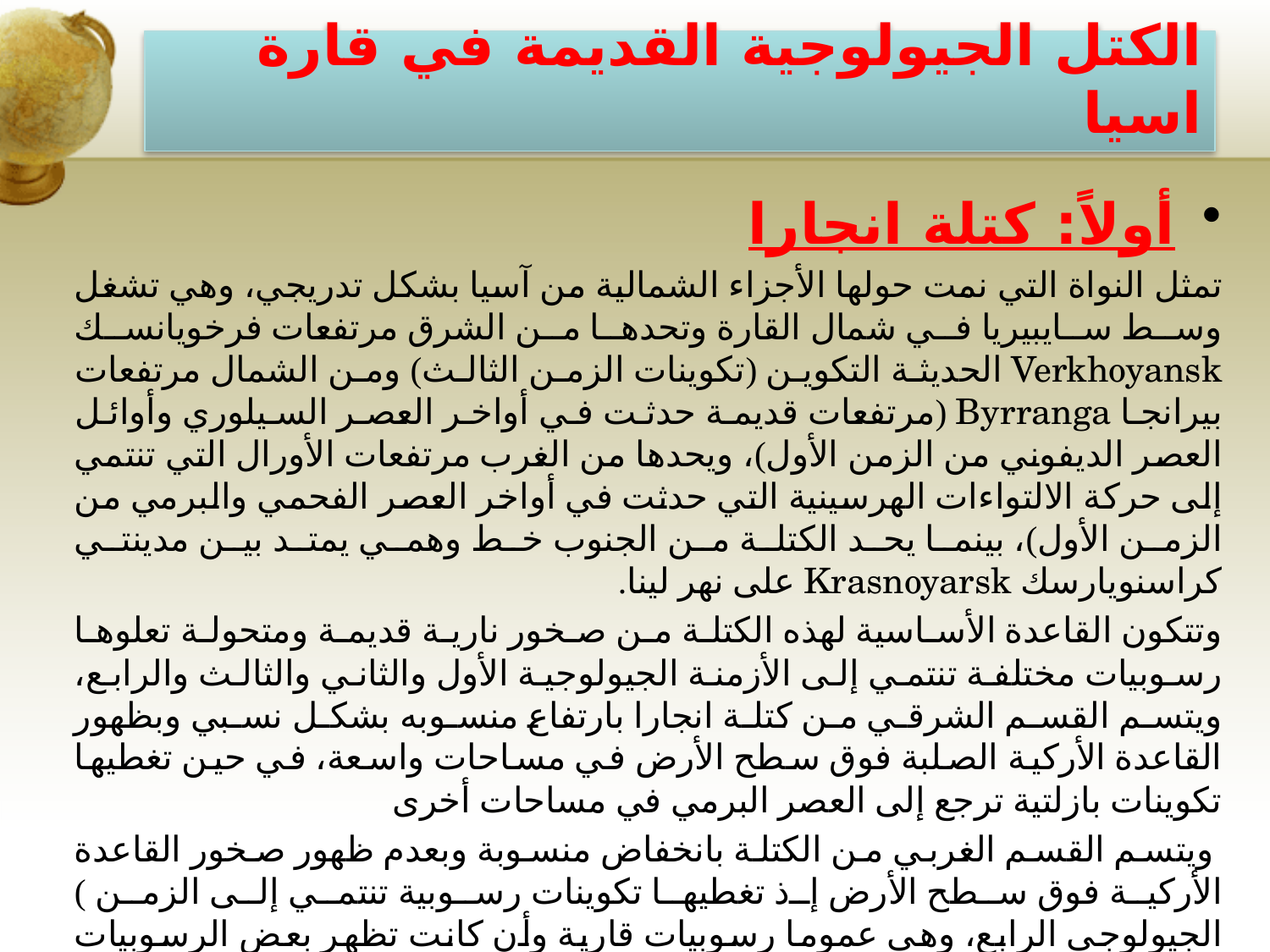

# الكتل الجيولوجية القديمة في قارة اسيا
أولاً: كتلة انجارا
تمثل النواة التي نمت حولها الأجزاء الشمالية من آسيا بشكل تدريجي، وهي تشغل وسط سايبيريا في شمال القارة وتحدها من الشرق مرتفعات فرخويانسك Verkhoyansk الحديثة التكوين (تكوينات الزمن الثالث) ومن الشمال مرتفعات بيرانجا Byrranga (مرتفعات قديمة حدثت في أواخر العصر السيلوري وأوائل العصر الديفوني من الزمن الأول)، ويحدها من الغرب مرتفعات الأورال التي تنتمي إلى حركة الالتواءات الهرسينية التي حدثت في أواخر العصر الفحمي والبرمي من الزمن الأول)، بينما يحد الكتلة من الجنوب خط وهمي يمتد بين مدينتي كراسنويارسك Krasnoyarsk على نهر لينا.
وتتكون القاعدة الأساسية لهذه الكتلة من صخور نارية قديمة ومتحولة تعلوها رسوبيات مختلفة تنتمي إلى الأزمنة الجيولوجية الأول والثاني والثالث والرابع، ويتسم القسم الشرقي من كتلة انجارا بارتفاع منسوبه بشكل نسبي وبظهور القاعدة الأركية الصلبة فوق سطح الأرض في مساحات واسعة، في حين تغطيها تكوينات بازلتية ترجع إلى العصر البرمي في مساحات أخرى
 ويتسم القسم الغربي من الكتلة بانخفاض منسوبة وبعدم ظهور صخور القاعدة الأركية فوق سطح الأرض إذ تغطيها تكوينات رسوبية تنتمي إلى الزمن ) الجيولوجي الرابع، وهي عموما رسوبيات قارية وأن كانت تظهر بعض الرسوبيات البحرية في اقصى النطاق الشمالي المجاور للمحيط المنجمد الشمالي.